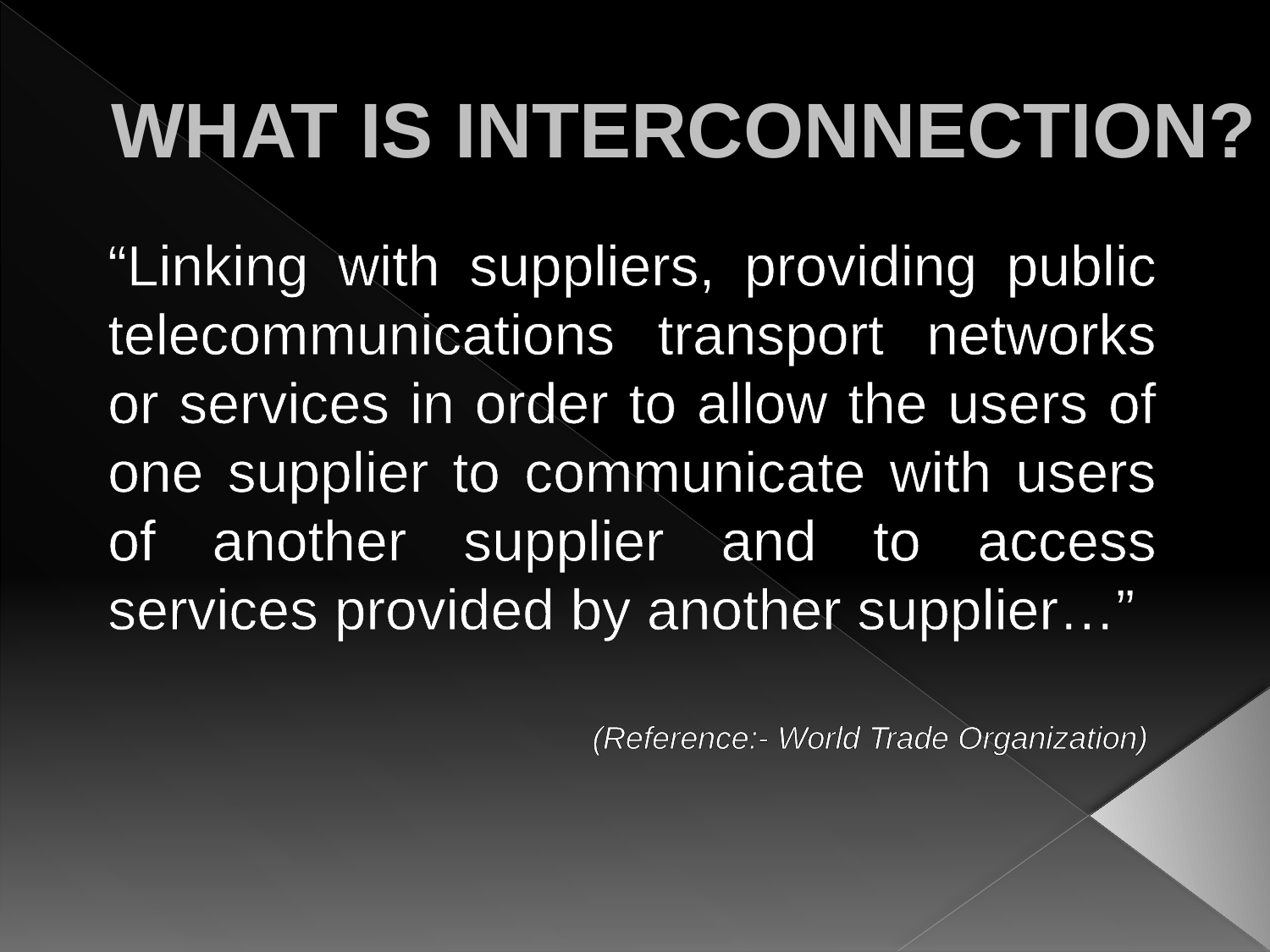

# WHAT IS INTERCONNECTION?
“Linking with suppliers, providing public telecommunications transport networks or services in order to allow the users of one supplier to communicate with users of another supplier and to access services provided by another supplier…”

(Reference:- World Trade Organization)